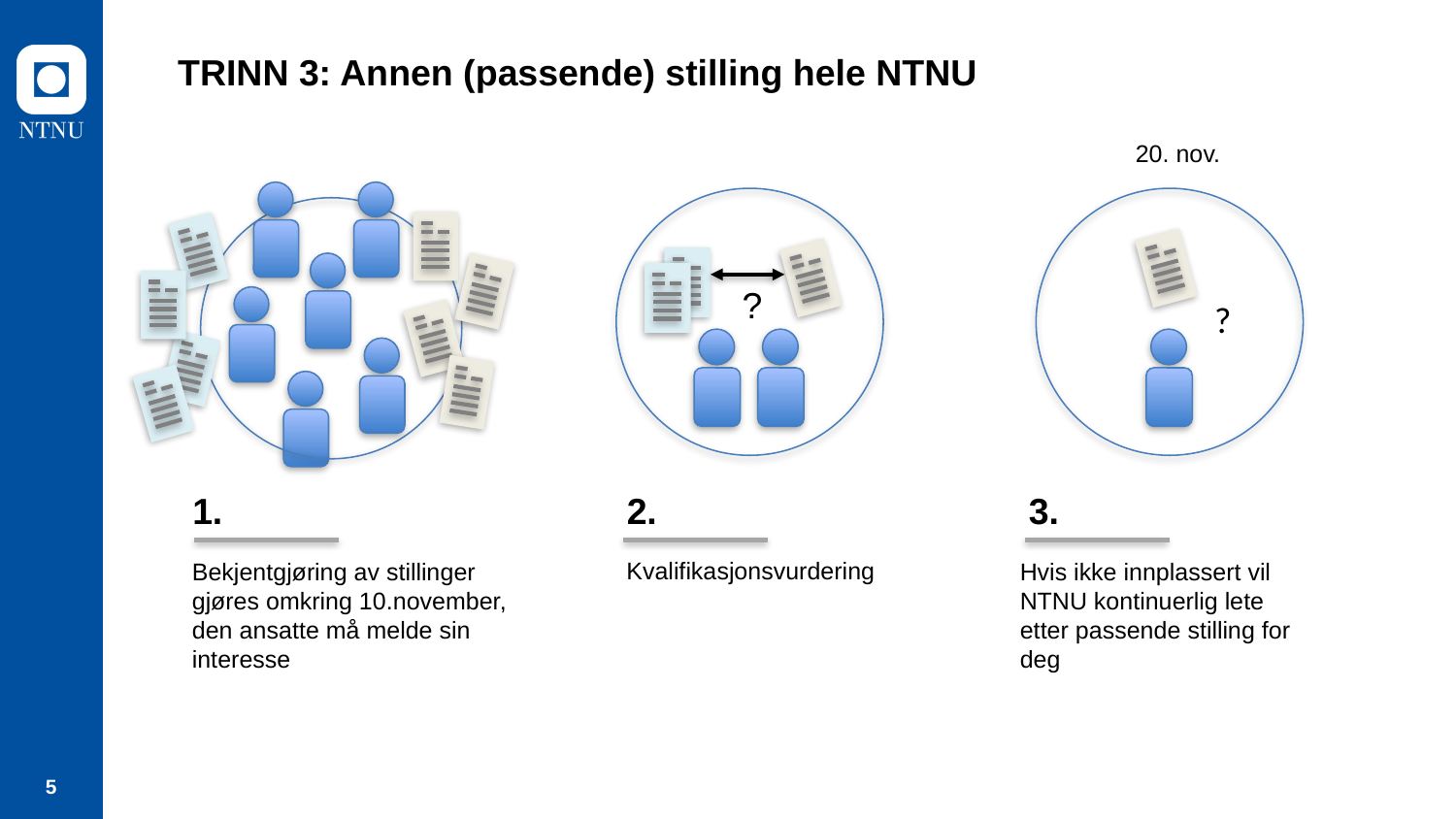

TRINN 3: Annen (passende) stilling hele NTNU
20. nov.

?

?
1.
2.
3.
Kvalifikasjonsvurdering
Bekjentgjøring av stillinger gjøres omkring 10.november, den ansatte må melde sin interesse
Hvis ikke innplassert vil NTNU kontinuerlig lete etter passende stilling for deg